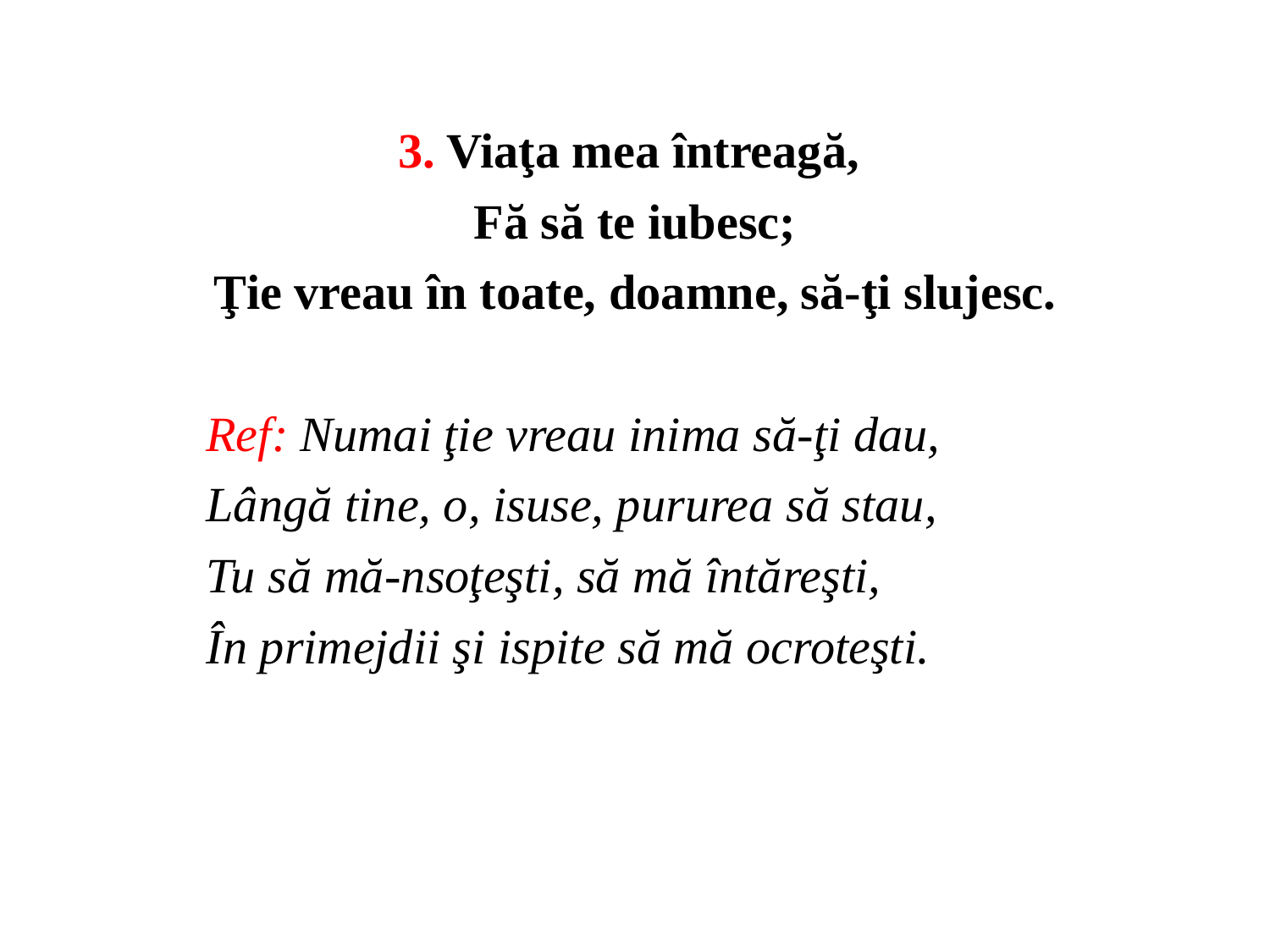

3. Viaţa mea întreagă,
Fă să te iubesc;
Ţie vreau în toate, doamne, să-ţi slujesc.

Ref: Numai ţie vreau inima să-ţi dau,
Lângă tine, o, isuse, pururea să stau,
Tu să mă-nsoţeşti, să mă întăreşti,
În primejdii şi ispite să mă ocroteşti.